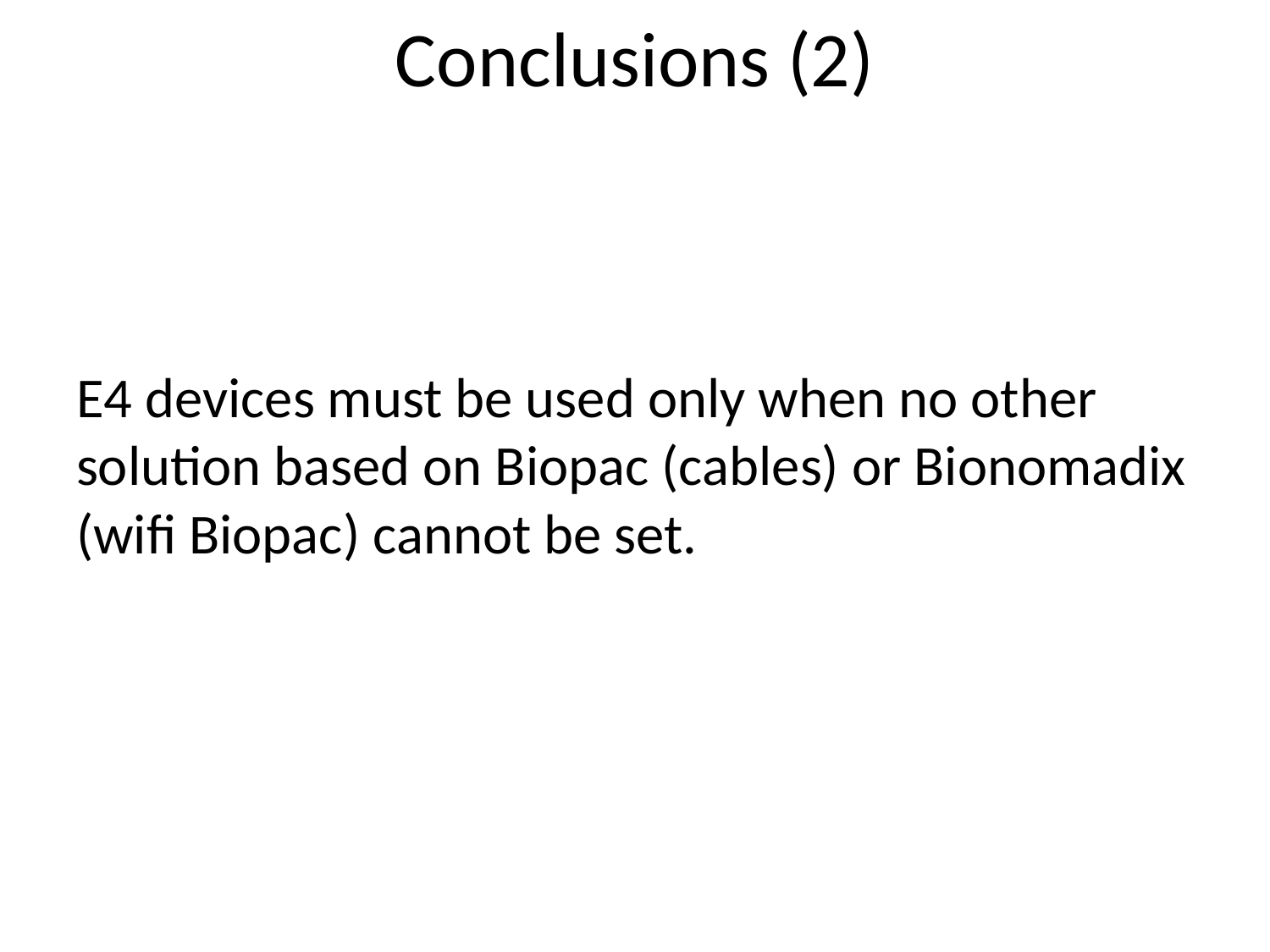

# Conclusions (2)

E4 devices must be used only when no other solution based on Biopac (cables) or Bionomadix (wifi Biopac) cannot be set.